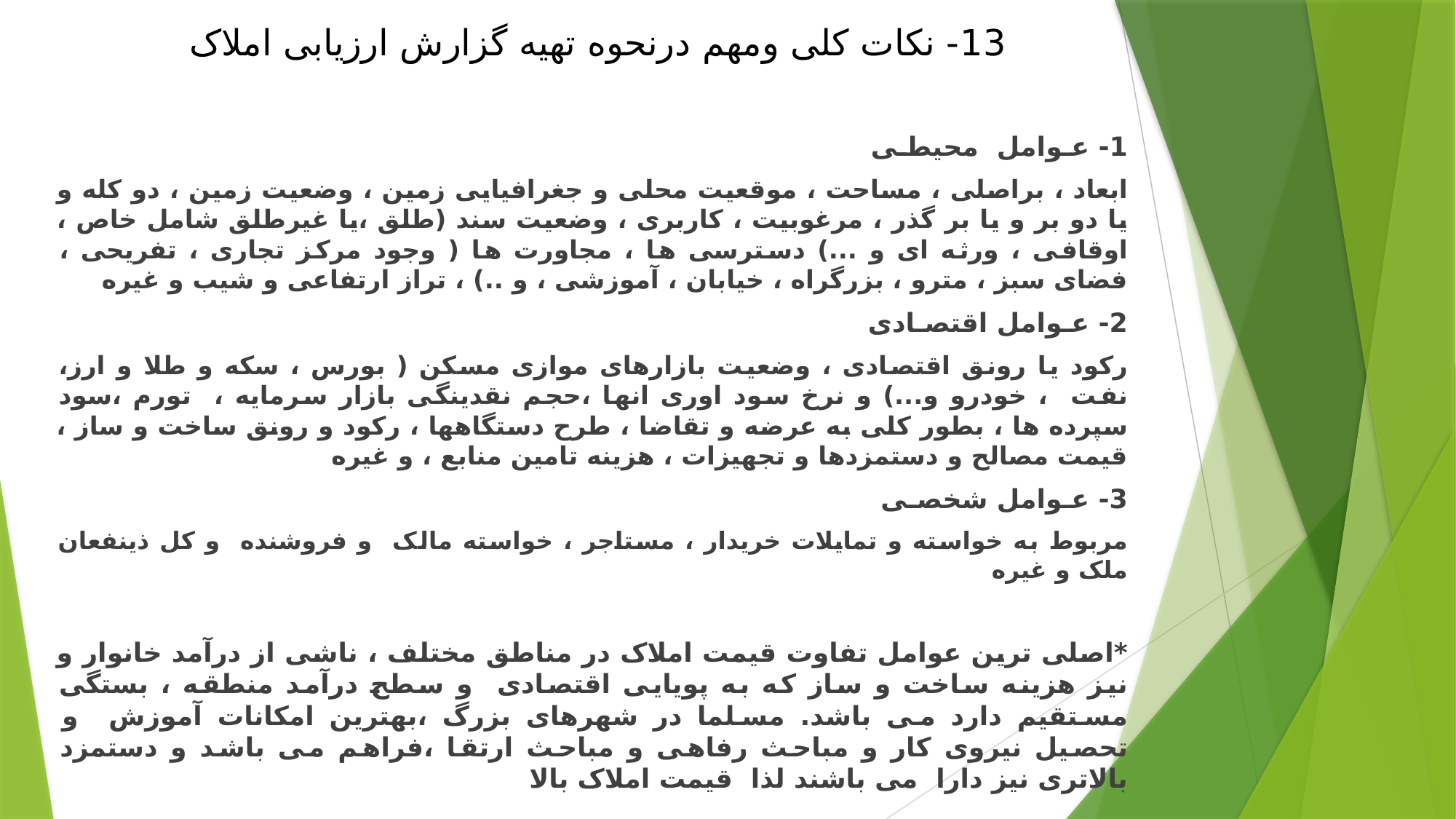

13- نکات کلی ومهم درنحوه تهیه گزارش ارزیابی املاک

1- عـوامل  محیطـی
ابعاد ، براصلی ، مساحت ، موقعیت محلی و جغرافیایی زمین ، وضعیت زمین ، دو کله و یا دو بر و یا بر گذر ، مرغوبیت ، کاربری ، وضعیت سند (طلق ،یا غیرطلق شامل خاص ، اوقافی ، ورثه ای و ...) دسترسی ها ، مجاورت ها ( وجود مرکز تجاری ، تفریحی ، فضای سبز ، مترو ، بزرگراه ، خیابان ، آموزشی ، و ..) ، تراز ارتفاعی و شیب و غیره
2- عـوامل اقتصـادی
رکود یا رونق اقتصادی ، وضعیت بازارهای موازی مسکن ( بورس ، سکه و طلا و ارز، نفت  ، خودرو و...) و نرخ سود اوری انها ،حجم نقدینگی بازار سرمایه ،  تورم ،سود سپرده ها ، بطور کلی به عرضه و تقاضا ، طرح دستگاهها ، رکود و رونق ساخت و ساز ، قیمت مصالح و دستمزدها و تجهیزات ، هزینه تامین منابع ، و غیره
3- عـوامل شخصـی
مربوط به خواسته و تمایلات خریدار ، مستاجر ، خواسته مالک  و فروشنده  و کل ذینفعان ملک و غیره

*اصلی ترین عوامل تفاوت قیمت املاک در مناطق مختلف ، ناشی از درآمد خانوار و نیز هزینه ساخت و ساز که به پویایی اقتصادی  و سطح درآمد منطقه ، بستگی مستقیم دارد می باشد. مسلما در شهرهای بزرگ ،بهترین امکانات آموزش  و تحصیل نیروی کار و مباحث رفاهی و مباحث ارتقا ،فراهم می باشد و دستمزد بالاتری نیز دارا  می باشند لذا  قیمت املاک بالا